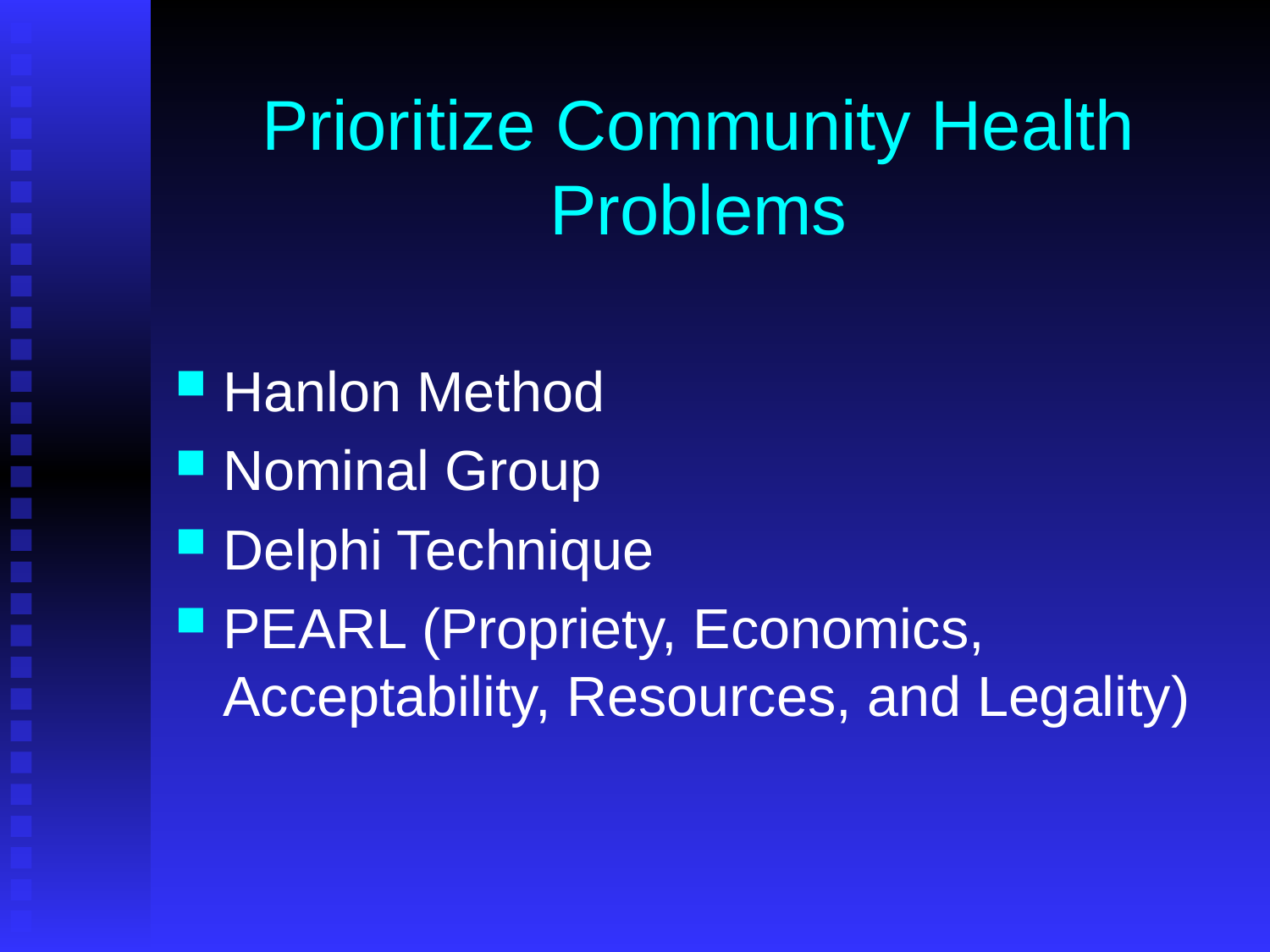

# Prioritize Community Health Problems
Hanlon Method
Nominal Group
Delphi Technique
PEARL (Propriety, Economics, Acceptability, Resources, and Legality)